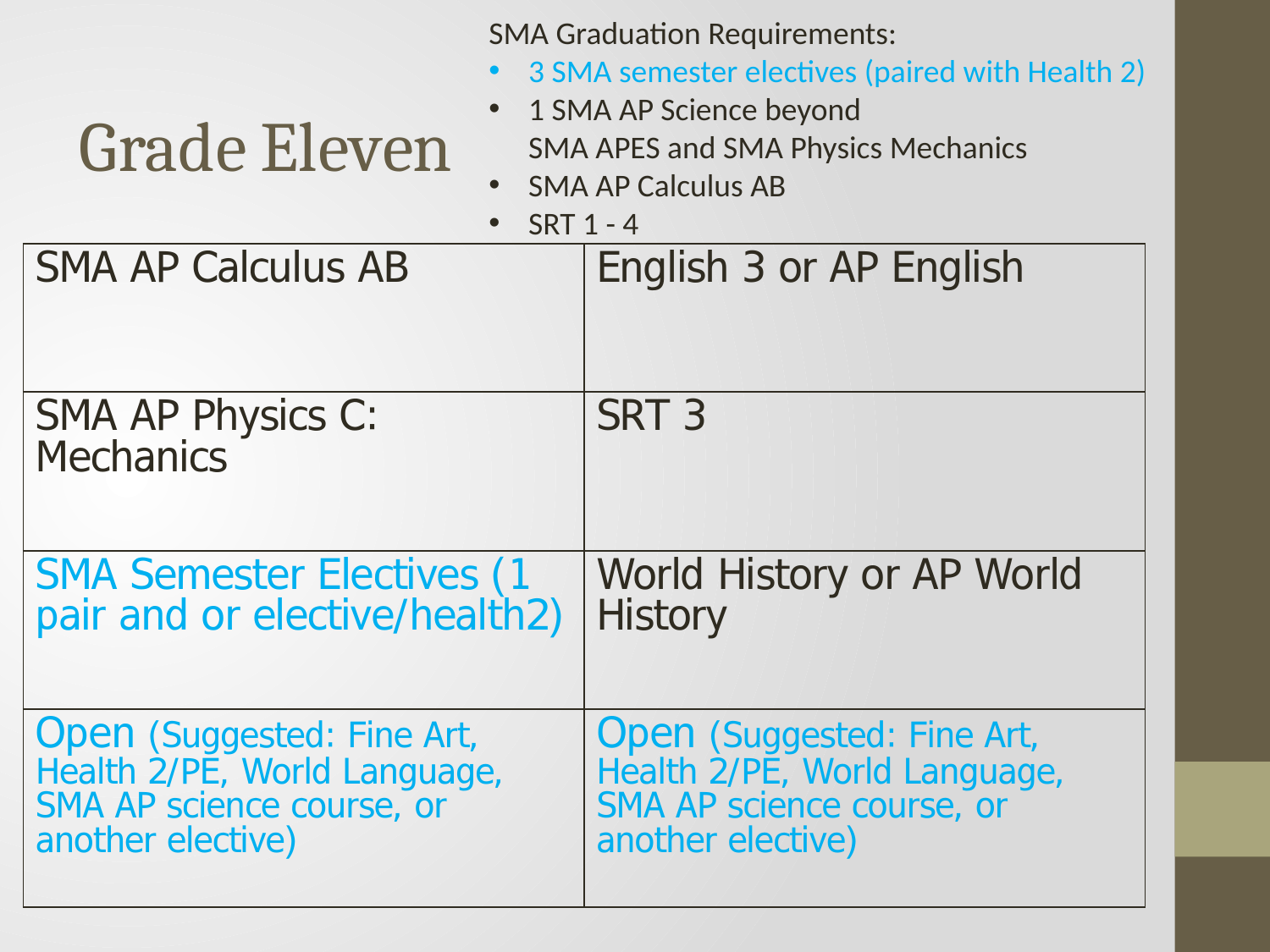

SMA Graduation Requirements:
3 SMA semester electives (paired with Health 2)
1 SMA AP Science beyond
SMA APES and SMA Physics Mechanics
SMA AP Calculus AB
SRT 1 - 4
# Grade Eleven
| SMA AP Calculus AB | English 3 or AP English |
| --- | --- |
| SMA AP Physics C: Mechanics | SRT 3 |
| SMA Semester Electives (1 pair and or elective/health2) | World History or AP World History |
| Open (Suggested: Fine Art, Health 2/PE, World Language, SMA AP science course, or another elective) | Open (Suggested: Fine Art, Health 2/PE, World Language, SMA AP science course, or another elective) |